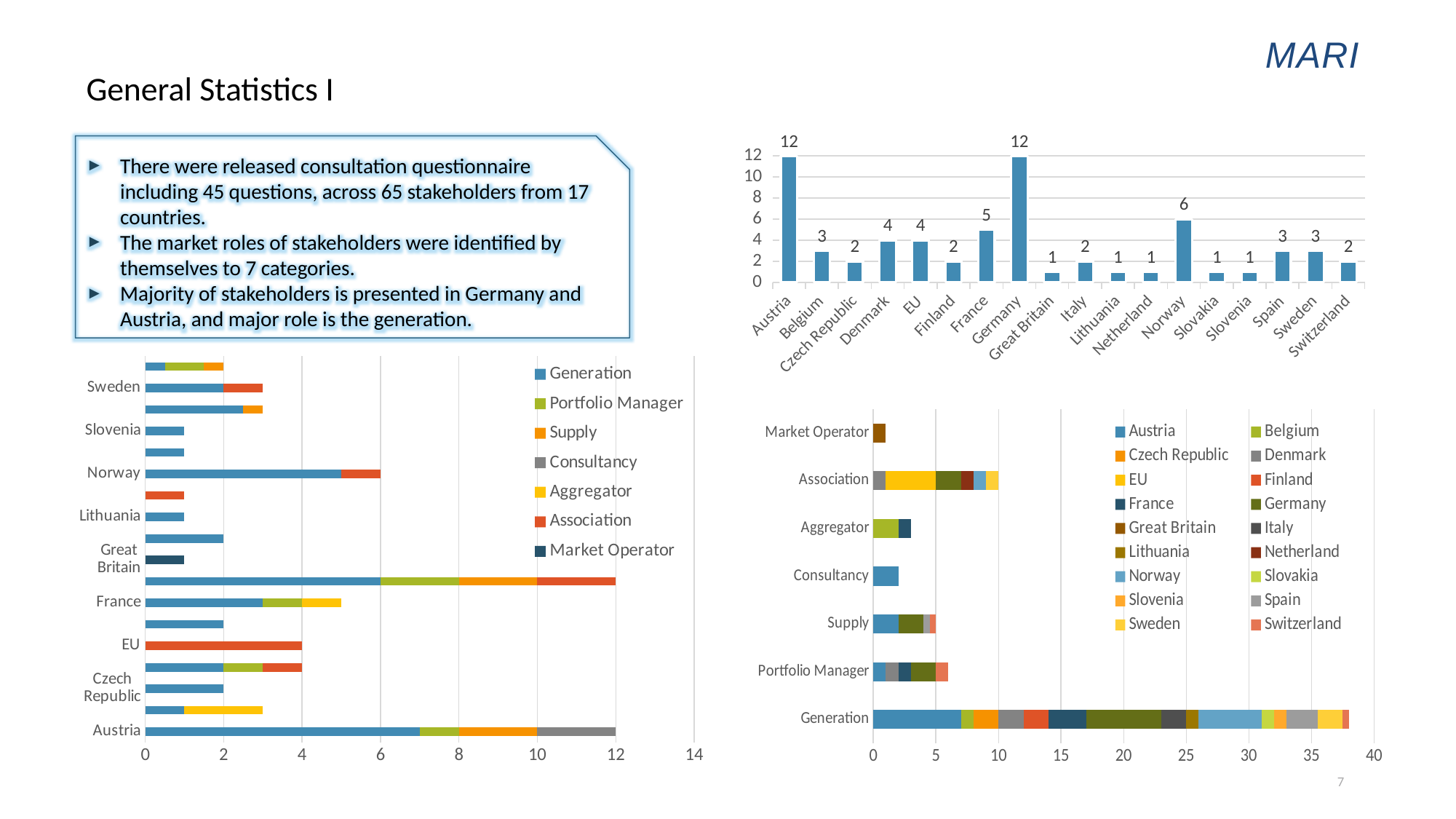

General Statistics I

### Chart

| Category |  |
|---|---|
| Austria | 12.0 |
| Belgium | 3.0 |
| Czech Republic | 2.0 |
| Denmark | 4.0 |
| EU | 4.0 |
| Finland | 2.0 |
| France | 5.0 |
| Germany | 12.0 |
| Great Britain | 1.0 |
| Italy | 2.0 |
| Lithuania | 1.0 |
| Netherland | 1.0 |
| Norway | 6.0 |
| Slovakia | 1.0 |
| Slovenia | 1.0 |
| Spain | 3.0 |
| Sweden | 3.0 |
| Switzerland | 2.0 |
There were released consultation questionnaire including 45 questions, across 65 stakeholders from 17 countries.
The market roles of stakeholders were identified by themselves to 7 categories.
Majority of stakeholders is presented in Germany and Austria, and major role is the generation.

### Chart

| Category | Generation | Portfolio Manager | Supply | Consultancy | Aggregator | Association | Market Operator |
|---|---|---|---|---|---|---|---|
| Austria | 7.0 | 1.0 | 2.0 | 2.0 | None | None | None |
| Belgium | 1.0 | None | None | None | 2.0 | None | None |
| Czech Republic | 2.0 | None | None | None | None | None | None |
| Denmark | 2.0 | 1.0 | None | None | None | 1.0 | None |
| EU | None | None | None | None | None | 4.0 | None |
| Finland | 2.0 | None | None | None | None | None | None |
| France | 3.0 | 1.0 | None | None | 1.0 | None | None |
| Germany | 6.0 | 2.0 | 2.0 | None | None | 2.0 | None |
| Great Britain | None | None | None | None | None | None | 1.0 |
| Italy | 2.0 | None | None | None | None | None | None |
| Lithuania | 1.0 | None | None | None | None | None | None |
| Netherland | None | None | None | None | None | 1.0 | None |
| Norway | 5.0 | None | None | None | None | 1.0 | None |
| Slovakia | 1.0 | None | None | None | None | None | None |
| Slovenia | 1.0 | None | None | None | None | None | None |
| Spain | 2.5 | None | 0.5 | None | None | None | None |
| Sweden | 2.0 | None | None | None | None | 1.0 | None |
| Switzerland | 0.5 | 1.0 | 0.5 | None | None | None | None |

### Chart

| Category | Austria | Belgium | Czech Republic | Denmark | EU | Finland | France | Germany | Great Britain | Italy | Lithuania | Netherland | Norway | Slovakia | Slovenia | Spain | Sweden | Switzerland |
|---|---|---|---|---|---|---|---|---|---|---|---|---|---|---|---|---|---|---|
| Generation | 7.0 | 1.0 | 2.0 | 2.0 | None | 2.0 | 3.0 | 6.0 | None | 2.0 | 1.0 | None | 5.0 | 1.0 | 1.0 | 2.5 | 2.0 | 0.5 |
| Portfolio Manager | 1.0 | None | None | 1.0 | None | None | 1.0 | 2.0 | None | None | None | None | None | None | None | None | None | 1.0 |
| Supply | 2.0 | None | None | None | None | None | None | 2.0 | None | None | None | None | None | None | None | 0.5 | None | 0.5 |
| Consultancy | 2.0 | None | None | None | None | None | None | None | None | None | None | None | None | None | None | None | None | None |
| Aggregator | None | 2.0 | None | None | None | None | 1.0 | None | None | None | None | None | None | None | None | None | None | None |
| Association | None | None | None | 1.0 | 4.0 | None | None | 2.0 | None | None | None | 1.0 | 1.0 | None | None | None | 1.0 | None |
| Market Operator | None | None | None | None | None | None | None | None | 1.0 | None | None | None | None | None | None | None | None | None |
7